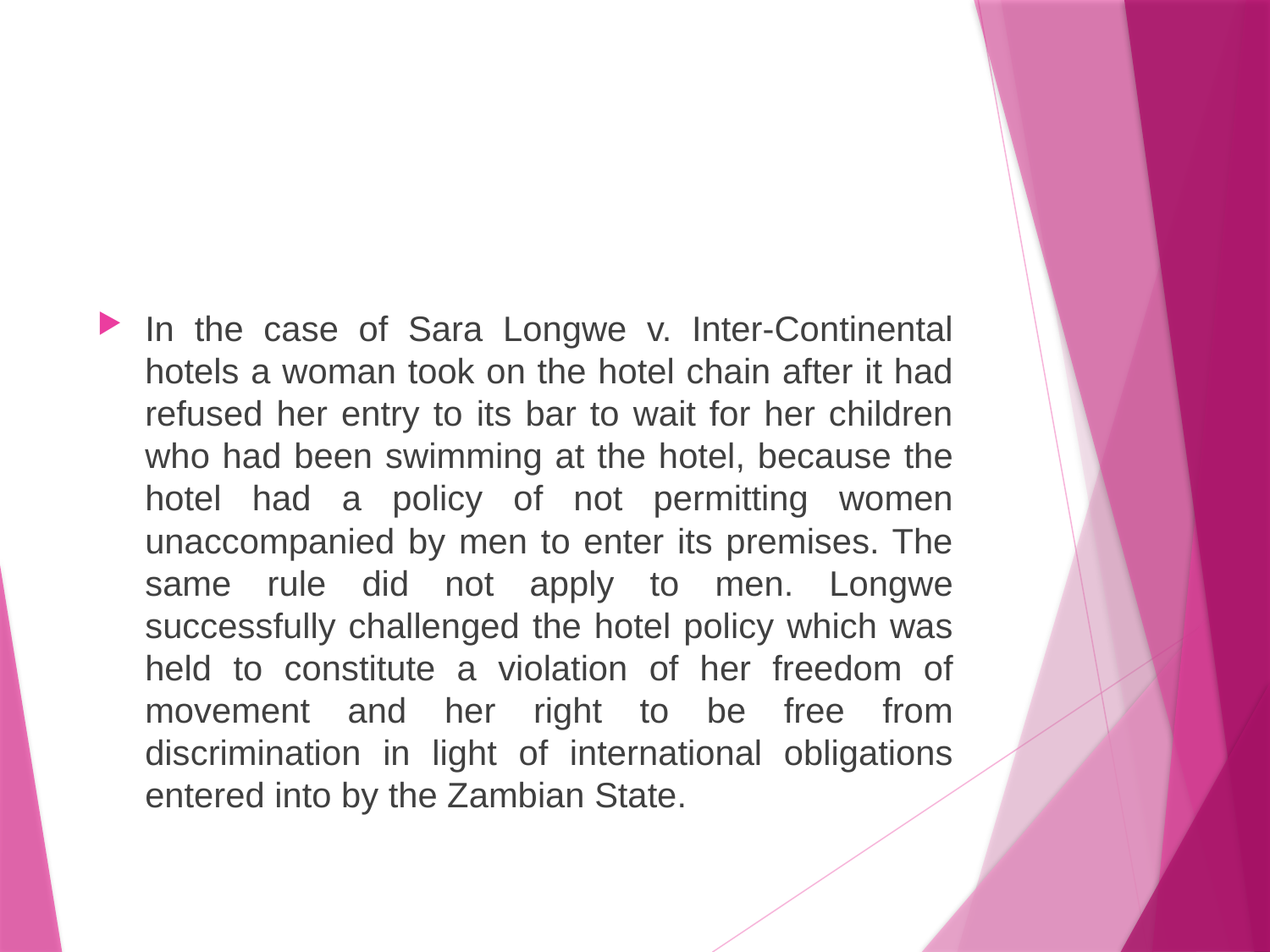

#
In the case of Sara Longwe v. Inter-Continental hotels a woman took on the hotel chain after it had refused her entry to its bar to wait for her children who had been swimming at the hotel, because the hotel had a policy of not permitting women unaccompanied by men to enter its premises. The same rule did not apply to men. Longwe successfully challenged the hotel policy which was held to constitute a violation of her freedom of movement and her right to be free from discrimination in light of international obligations entered into by the Zambian State.